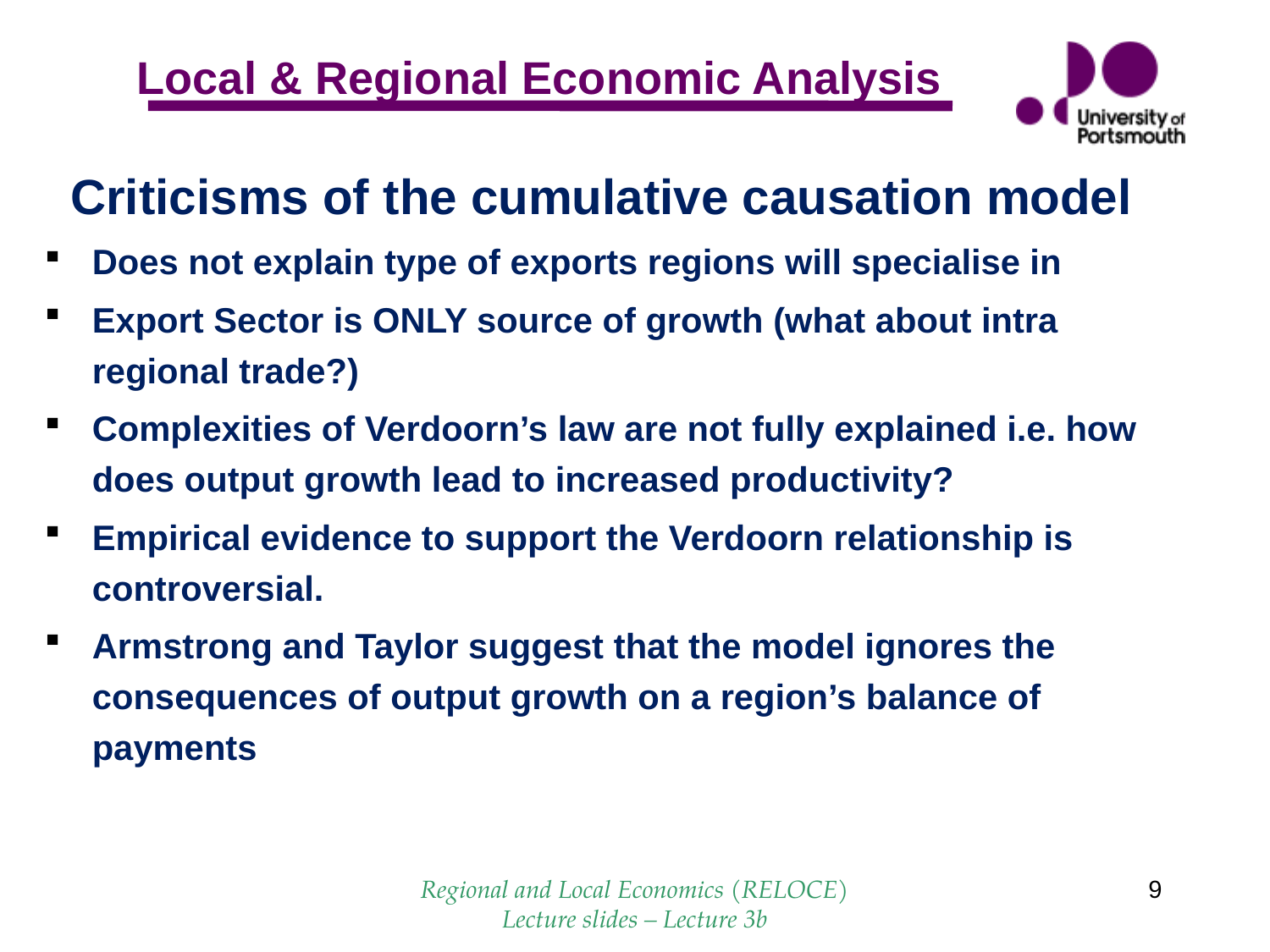

Criticisms of the cumulative causation model
Does not explain type of exports regions will specialise in
Export Sector is ONLY source of growth (what about intra regional trade?)
Complexities of Verdoorn’s law are not fully explained i.e. how does output growth lead to increased productivity?
Empirical evidence to support the Verdoorn relationship is controversial.
Armstrong and Taylor suggest that the model ignores the consequences of output growth on a region’s balance of payments
Regional and Local Economics (RELOCE) Lecture slides – Lecture 3b
9